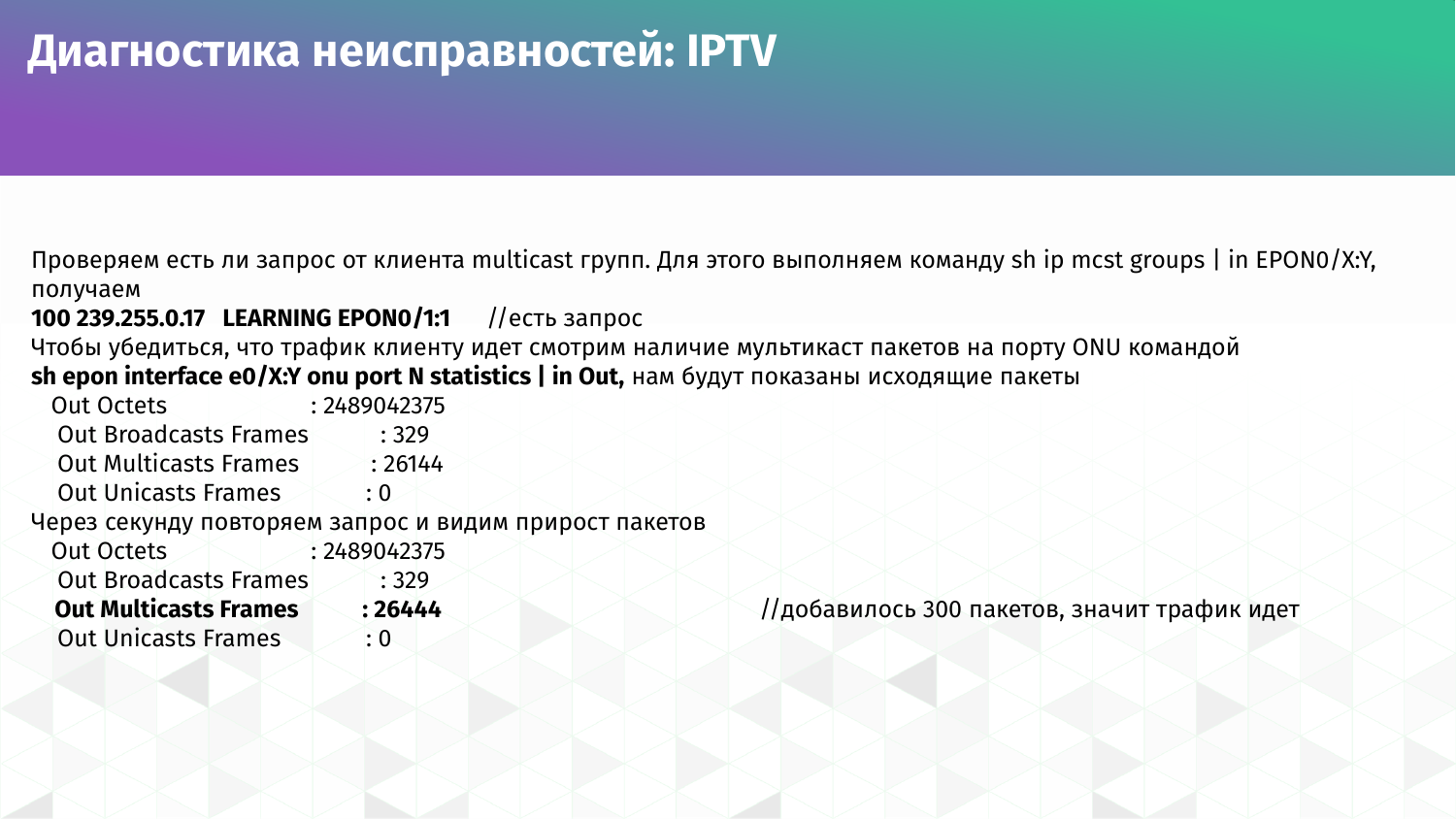

Диагностика неисправностей: IPTV
Проверяем есть ли запрос от клиента multicast групп. Для этого выполняем команду sh ip mcst groups | in EPON0/X:Y, получаем
100 239.255.0.17   LEARNING EPON0/1:1      //есть запрос
Чтобы убедиться, что трафик клиенту идет смотрим наличие мультикаст пакетов на порту ONU командой
sh epon interface e0/X:Y onu port N statistics | in Out, нам будут показаны исходящие пакеты
   Out Octets                      : 2489042375
    Out Broadcasts Frames           : 329
    Out Multicasts Frames           : 26144
    Out Unicasts Frames             : 0
Через секунду повторяем запрос и видим прирост пакетов
   Out Octets                      : 2489042375
    Out Broadcasts Frames           : 329
    Out Multicasts Frames           : 26444        		//добавилось 300 пакетов, значит трафик идет
    Out Unicasts Frames             : 0